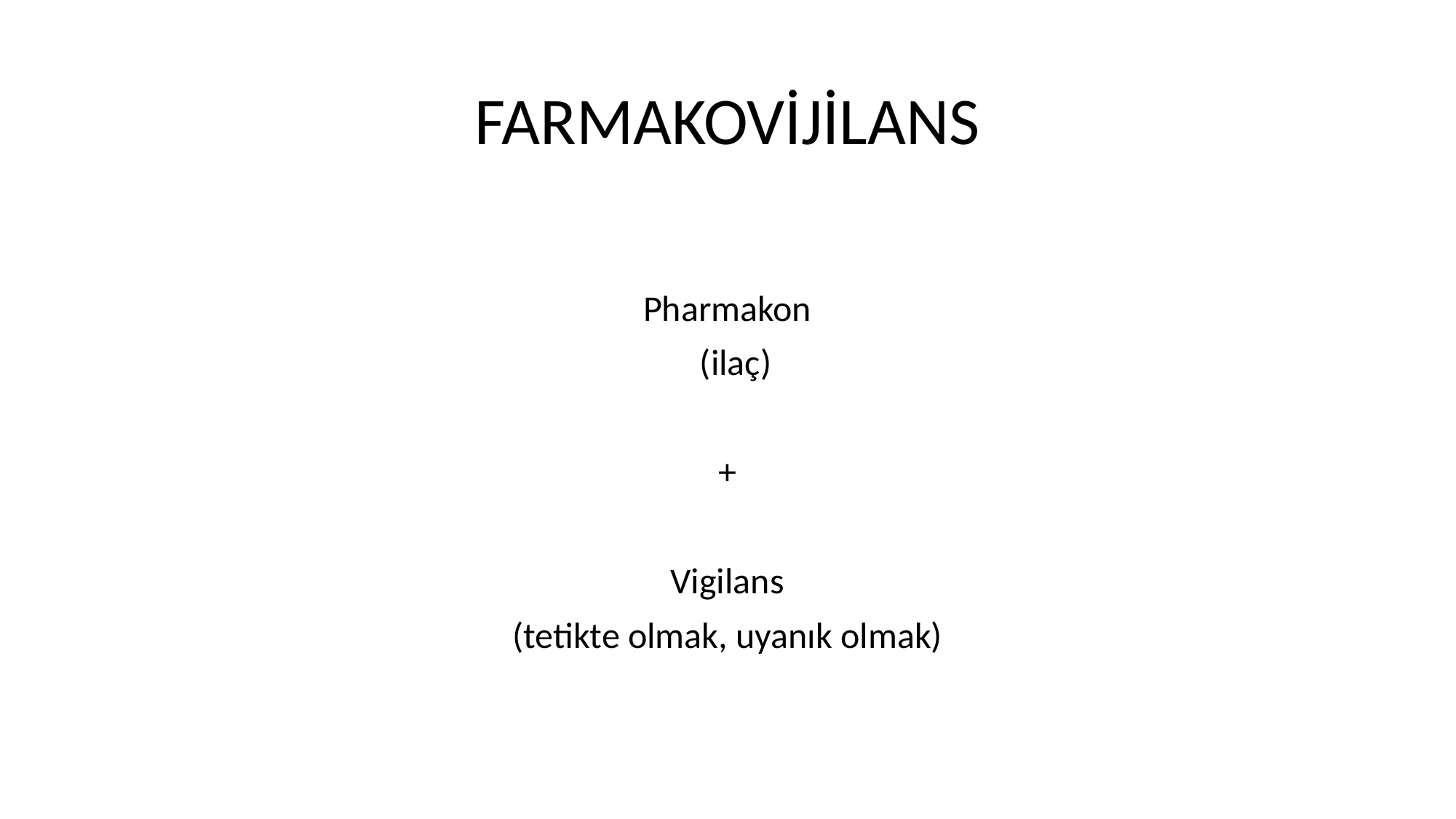

# FARMAKOVİJİLANS

Pharmakon
  (ilaç)

+

Vigilans
(tetikte olmak, uyanık olmak)